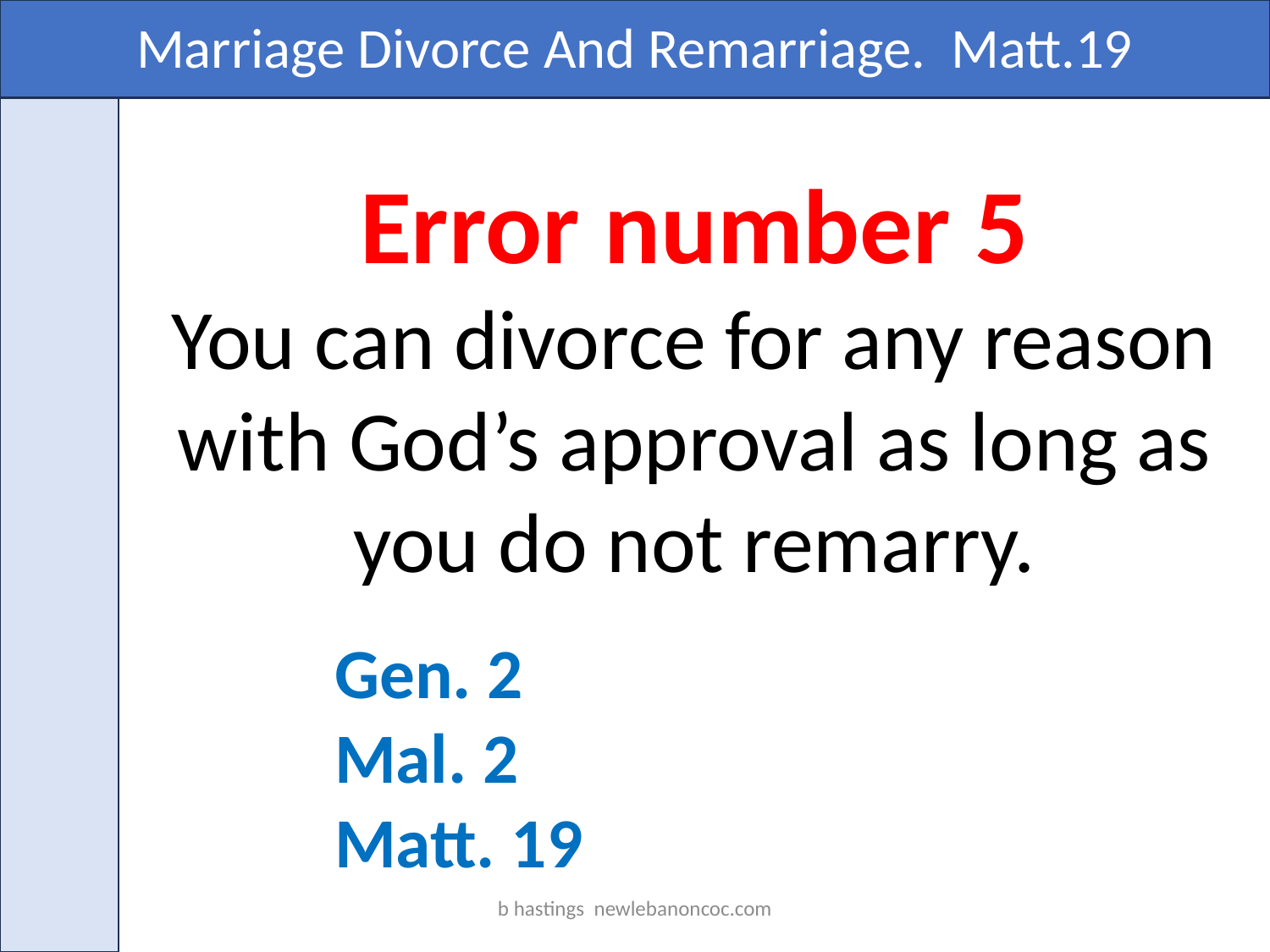

Marriage Divorce And Remarriage.  Matt.19
Error number 5
You can divorce for any reason with God’s approval as long as you do not remarry.
Gen. 2
Mal. 2
Matt. 19
b hastings  newlebanoncoc.com